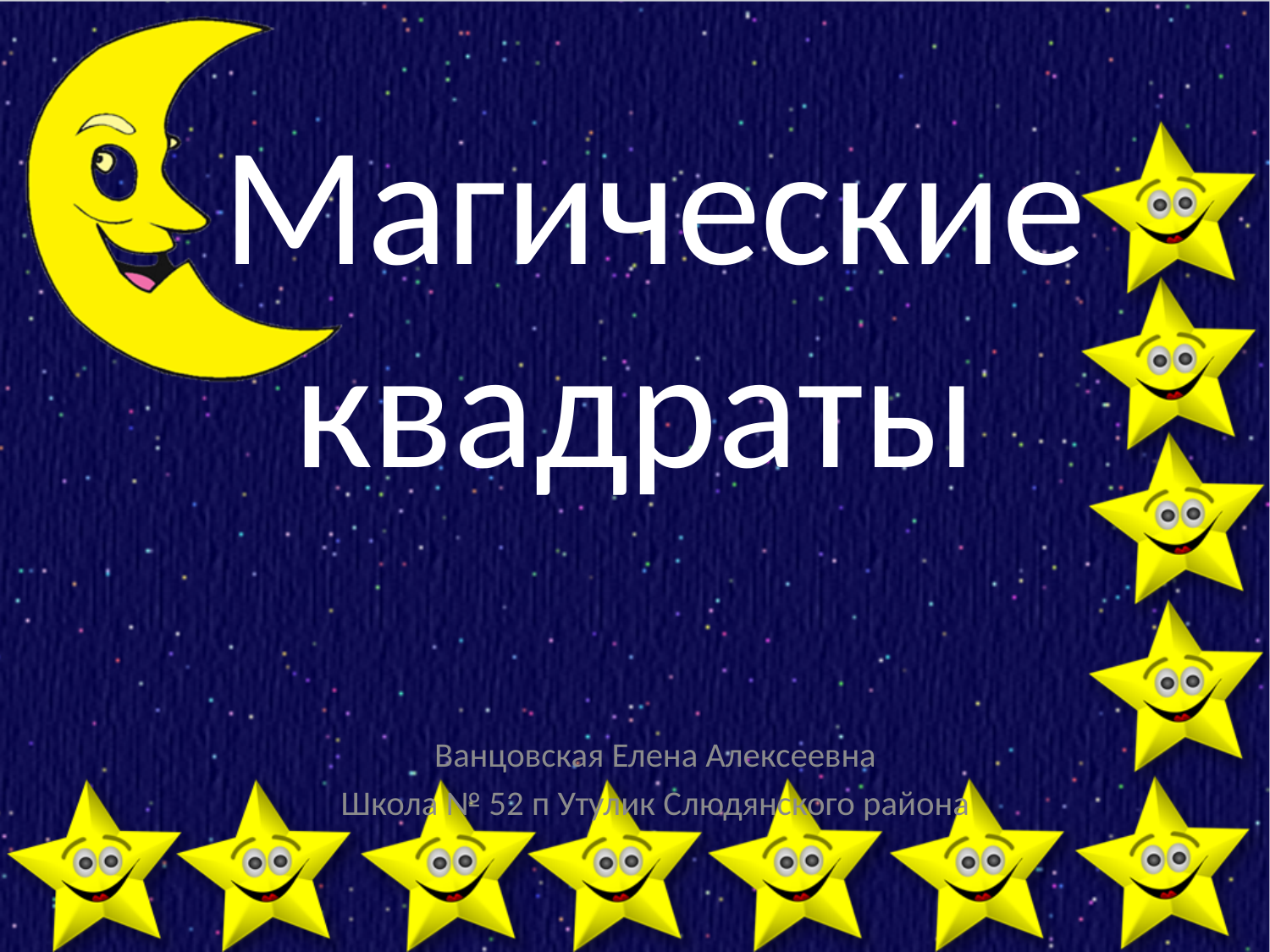

# Магические квадраты
Ванцовская Елена Алексеевна
Школа № 52 п Утулик Слюдянского района